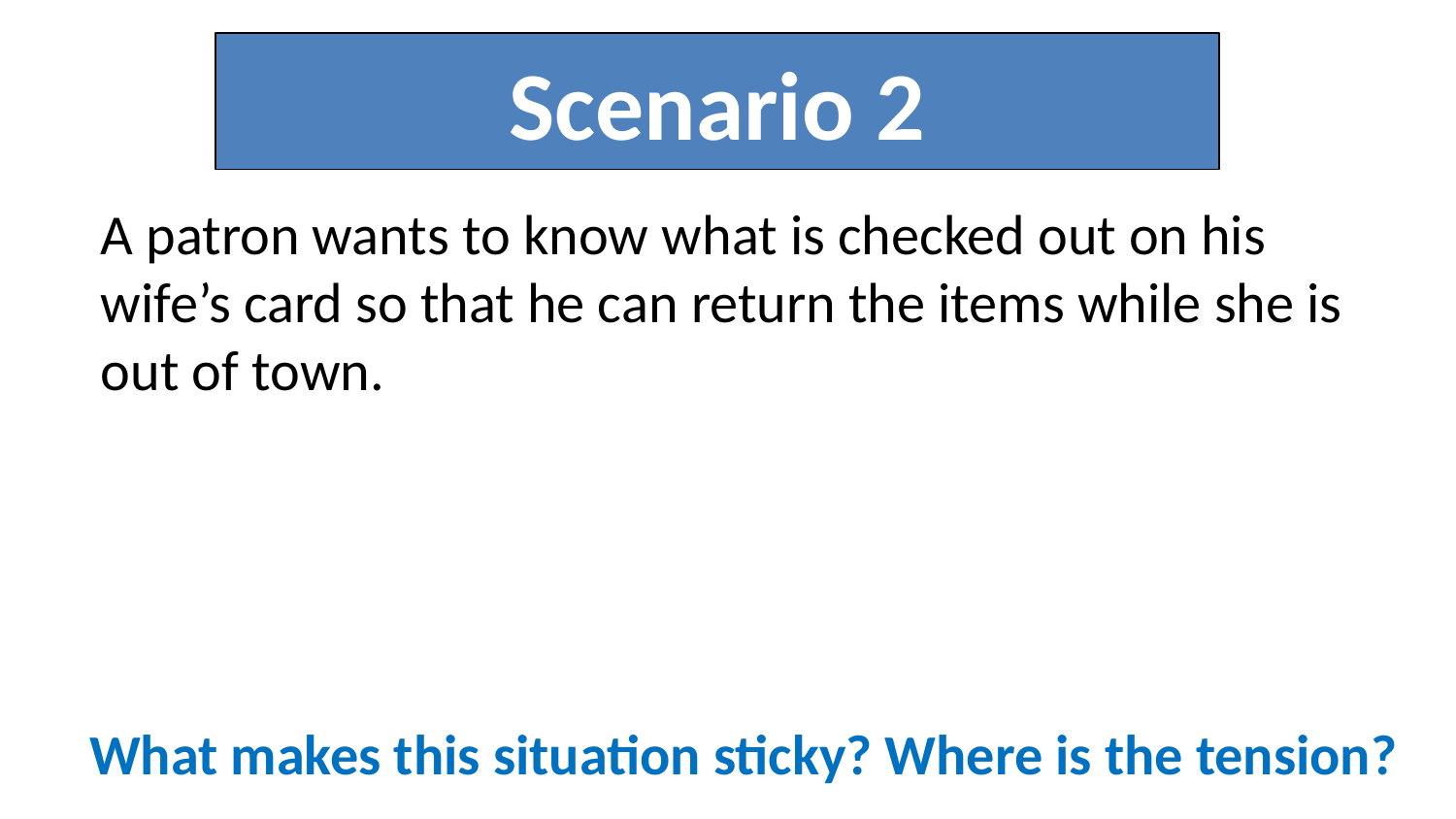

# Scenario 2
A patron wants to know what is checked out on his wife’s card so that he can return the items while she is out of town.

What makes this situation sticky? Where is the tension?